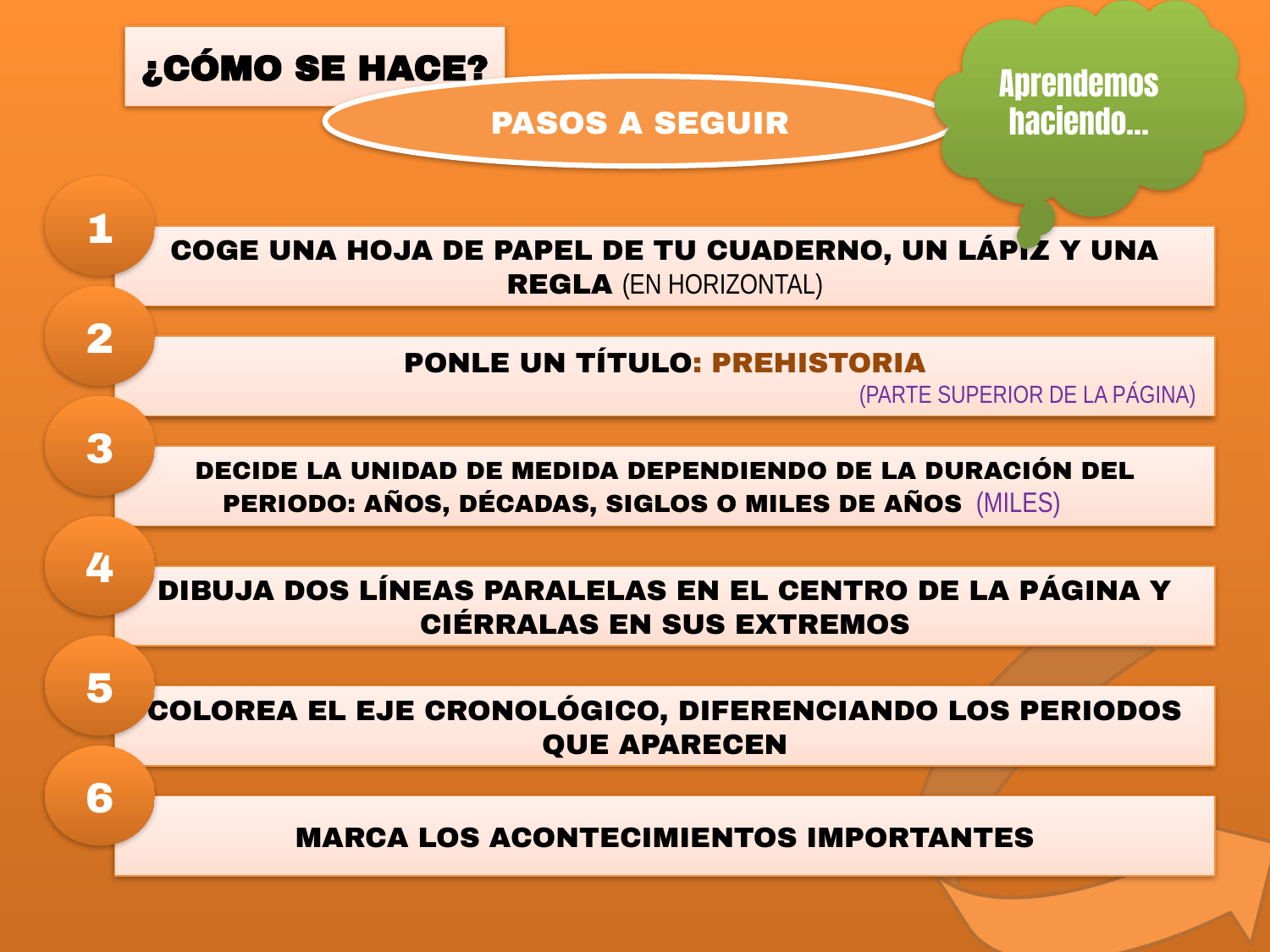

Aprendemos haciendo…
¿CÓMO SE HACE?
PASOS A SEGUIR
1
COGE UNA HOJA DE PAPEL DE TU CUADERNO, UN LÁPIZ Y UNA REGLA (EN HORIZONTAL)
2
PONLE UN TÍTULO: PREHISTORIA
                                                                                                                               (PARTE SUPERIOR DE LA PÁGINA)
3
DECIDE LA UNIDAD DE MEDIDA DEPENDIENDO DE LA DURACIÓN DEL PERIODO: AÑOS, DÉCADAS, SIGLOS O MILES DE AÑOS  (MILES)
4
DIBUJA DOS LÍNEAS PARALELAS EN EL CENTRO DE LA PÁGINA Y CIÉRRALAS EN SUS EXTREMOS
5

COLOREA EL EJE CRONOLÓGICO, DIFERENCIANDO LOS PERIODOS QUE APARECEN
6
MARCA LOS ACONTECIMIENTOS IMPORTANTES